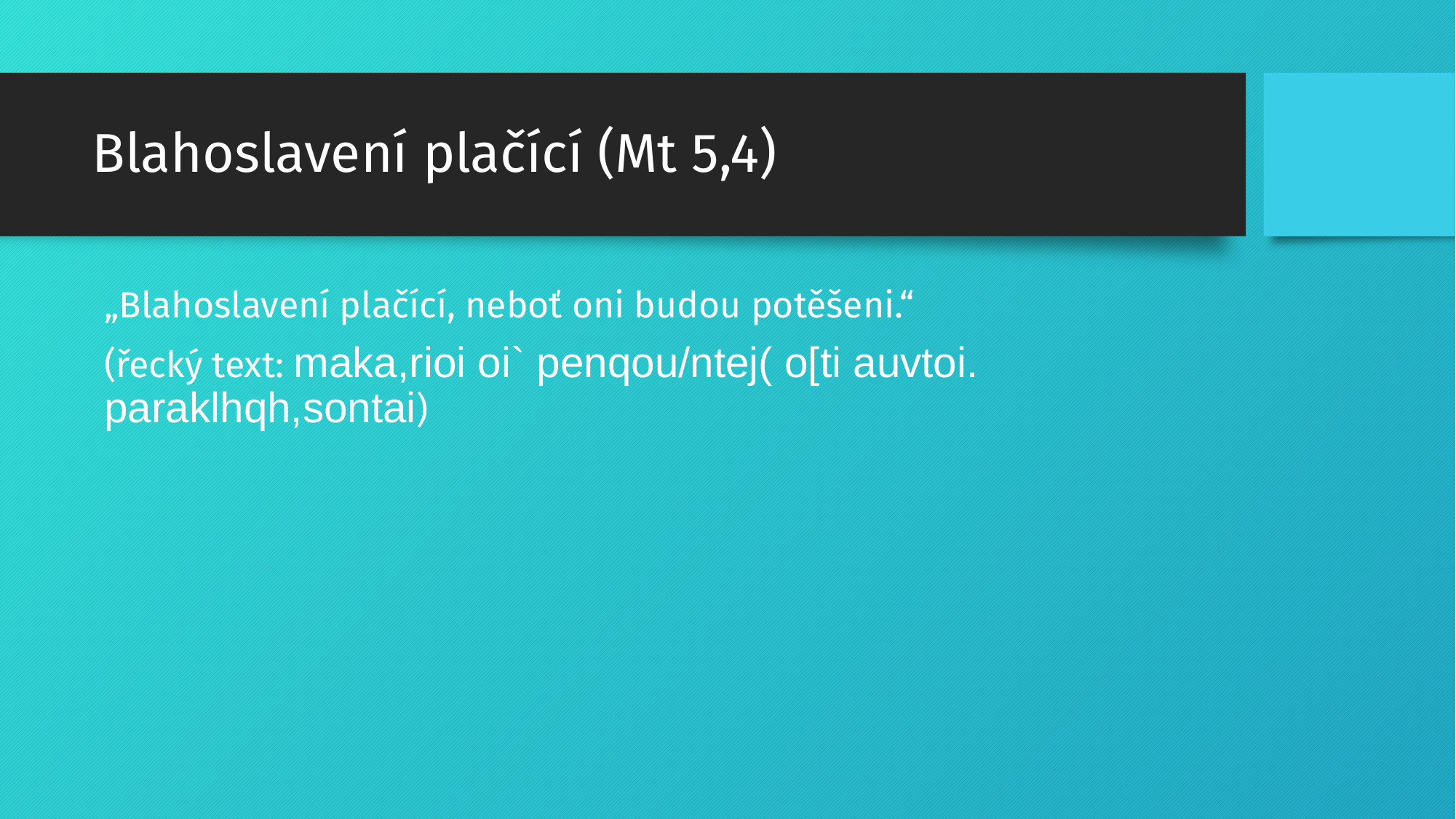

# Blahoslavení plačící (Mt 5,4)
„Blahoslavení plačící, neboť oni budou potěšeni.“
(řecký text: maka,rioi oi` penqou/ntej( o[ti auvtoi. paraklhqh,sontai)